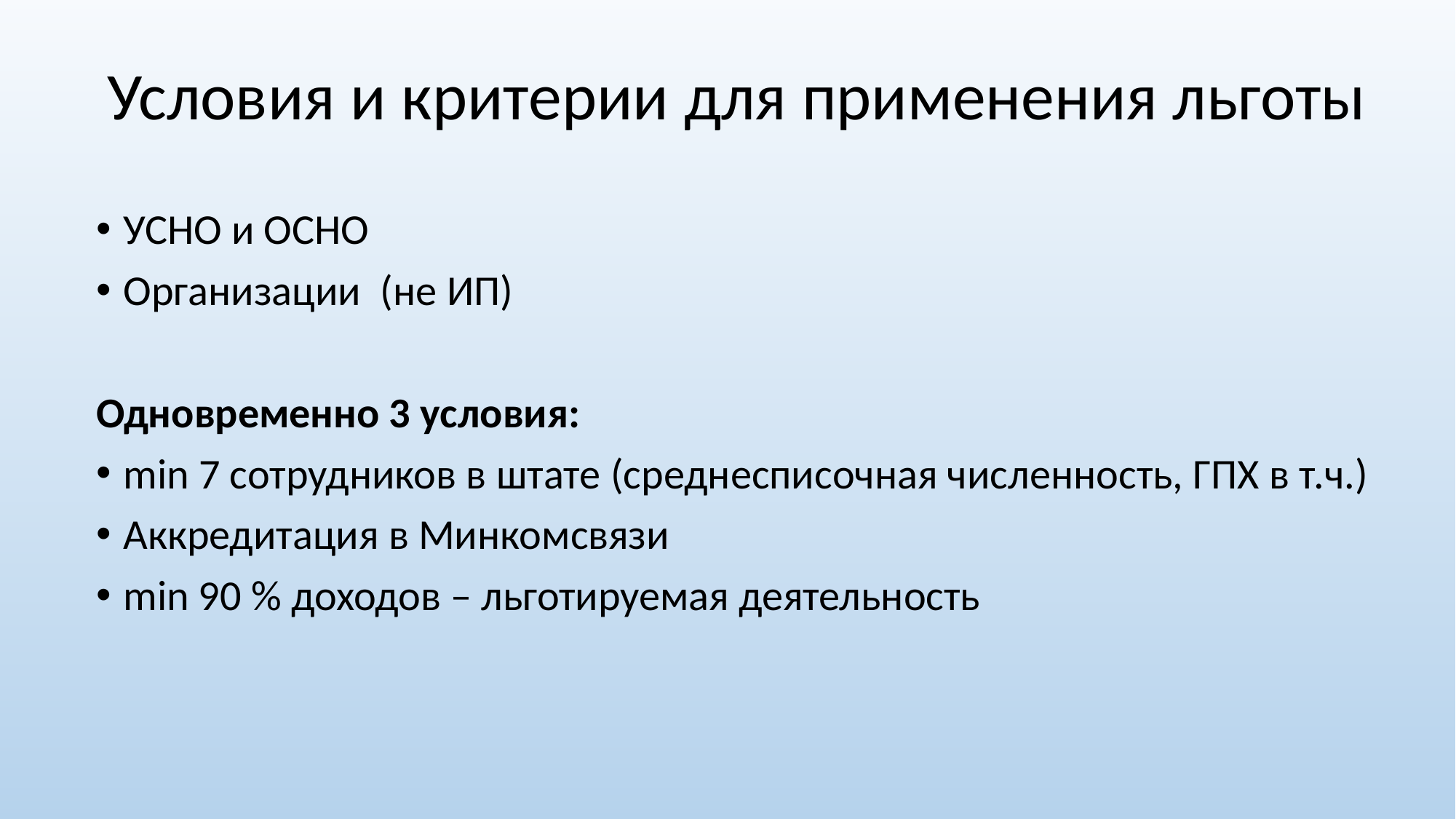

# Условия и критерии для применения льготы
УСНО и ОСНО
Организации  (не ИП)

Одновременно 3 условия:
min 7 сотрудников в штате (среднесписочная численность, ГПХ в т.ч.)
Аккредитация в Минкомсвязи
min 90 % доходов – льготируемая деятельность